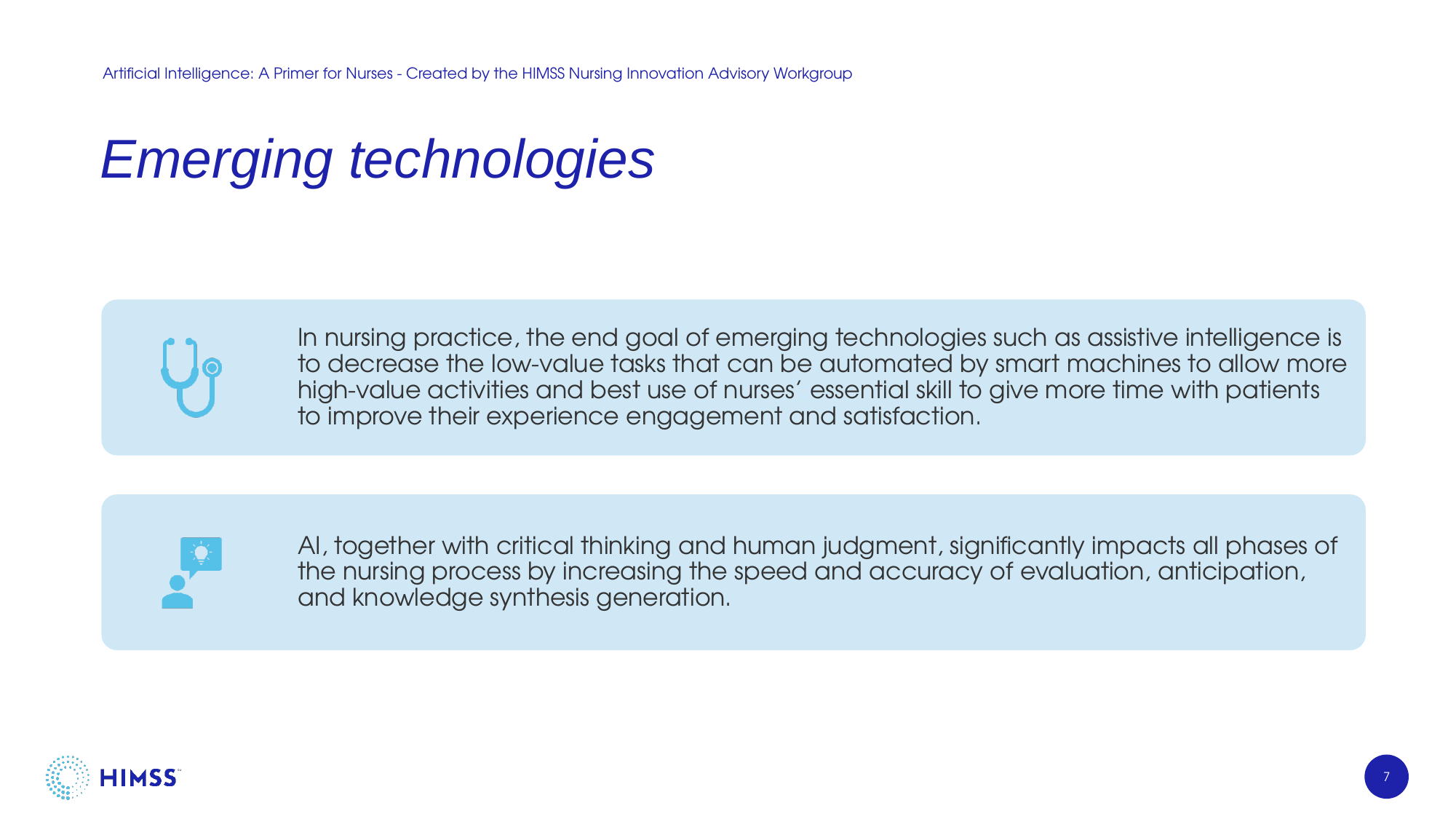

Artificial Intelligence: A Primer for Nurses - Created by the HIMSS Nursing Innovation Advisory Workgroup
# Emerging technologies
In nursing practice, the end goal of emerging technologies such as assistive intelligence is to decrease the low-value tasks that can be automated by smart machines to allow more high-value activities and best use of nurses’ essential skill to give more time with patients to improve their experience engagement and satisfaction.
AI, together with critical thinking and human judgment, significantly impacts all phases of the nursing process by increasing the speed and accuracy of evaluation, anticipation, and knowledge synthesis generation.
7